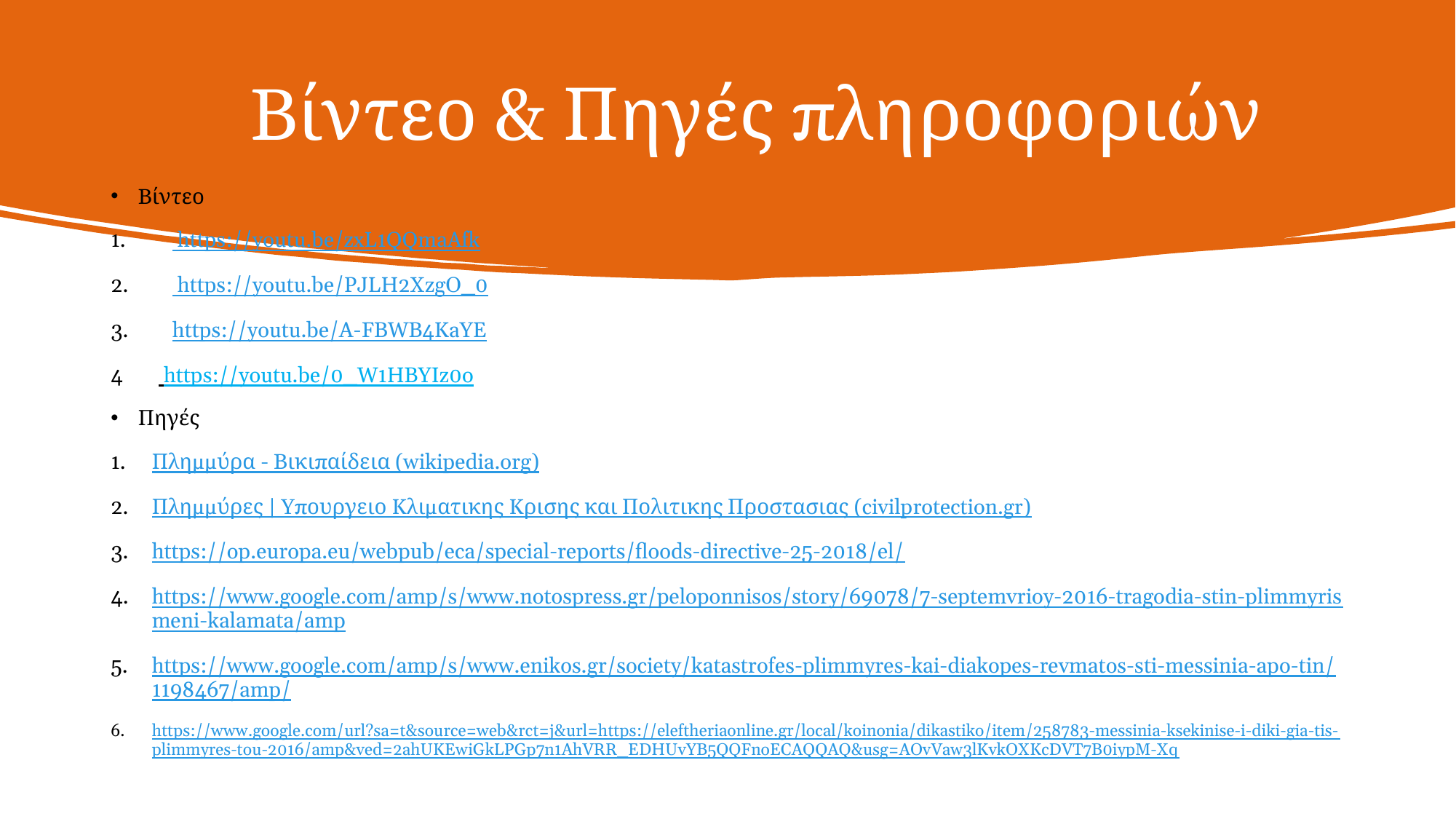

# Βίντεο & Πηγές πληροφοριών
Βίντεο
 https://youtu.be/zxL1QQmaAfk
 https://youtu.be/PJLH2XzgO_0
https://youtu.be/A-FBWB4KaYE
4        https://youtu.be/0_W1HBYIz0o
Πηγές
Πλημμύρα - Βικιπαίδεια (wikipedia.org)
Πλημμύρες | Υπουργειο Κλιματικης Κρισης και Πολιτικης Προστασιας (civilprotection.gr)
https://op.europa.eu/webpub/eca/special-reports/floods-directive-25-2018/el/
https://www.google.com/amp/s/www.notospress.gr/peloponnisos/story/69078/7-septemvrioy-2016-tragodia-stin-plimmyrismeni-kalamata/amp
https://www.google.com/amp/s/www.enikos.gr/society/katastrofes-plimmyres-kai-diakopes-revmatos-sti-messinia-apo-tin/1198467/amp/
https://www.google.com/url?sa=t&source=web&rct=j&url=https://eleftheriaonline.gr/local/koinonia/dikastiko/item/258783-messinia-ksekinise-i-diki-gia-tis-plimmyres-tou-2016/amp&ved=2ahUKEwiGkLPGp7n1AhVRR_EDHUvYB5QQFnoECAQQAQ&usg=AOvVaw3lKvkOXKcDVT7B0iypM-Xq